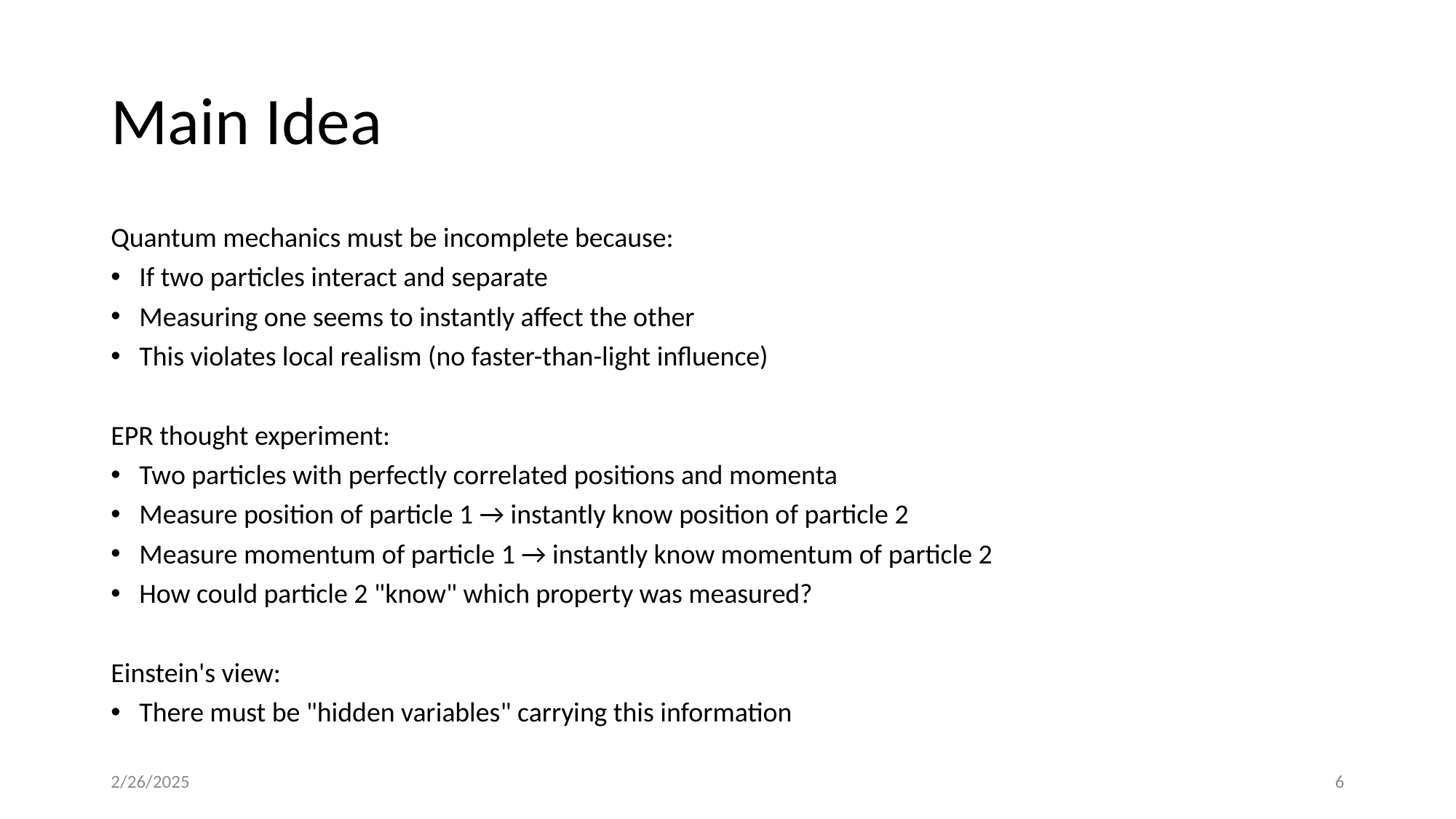

# Main Idea
Quantum mechanics must be incomplete because:
If two particles interact and separate
Measuring one seems to instantly affect the other
This violates local realism (no faster-than-light influence)

EPR thought experiment:
Two particles with perfectly correlated positions and momenta
Measure position of particle 1 → instantly know position of particle 2
Measure momentum of particle 1 → instantly know momentum of particle 2
How could particle 2 "know" which property was measured?

Einstein's view:
There must be "hidden variables" carrying this information
2/26/2025
6